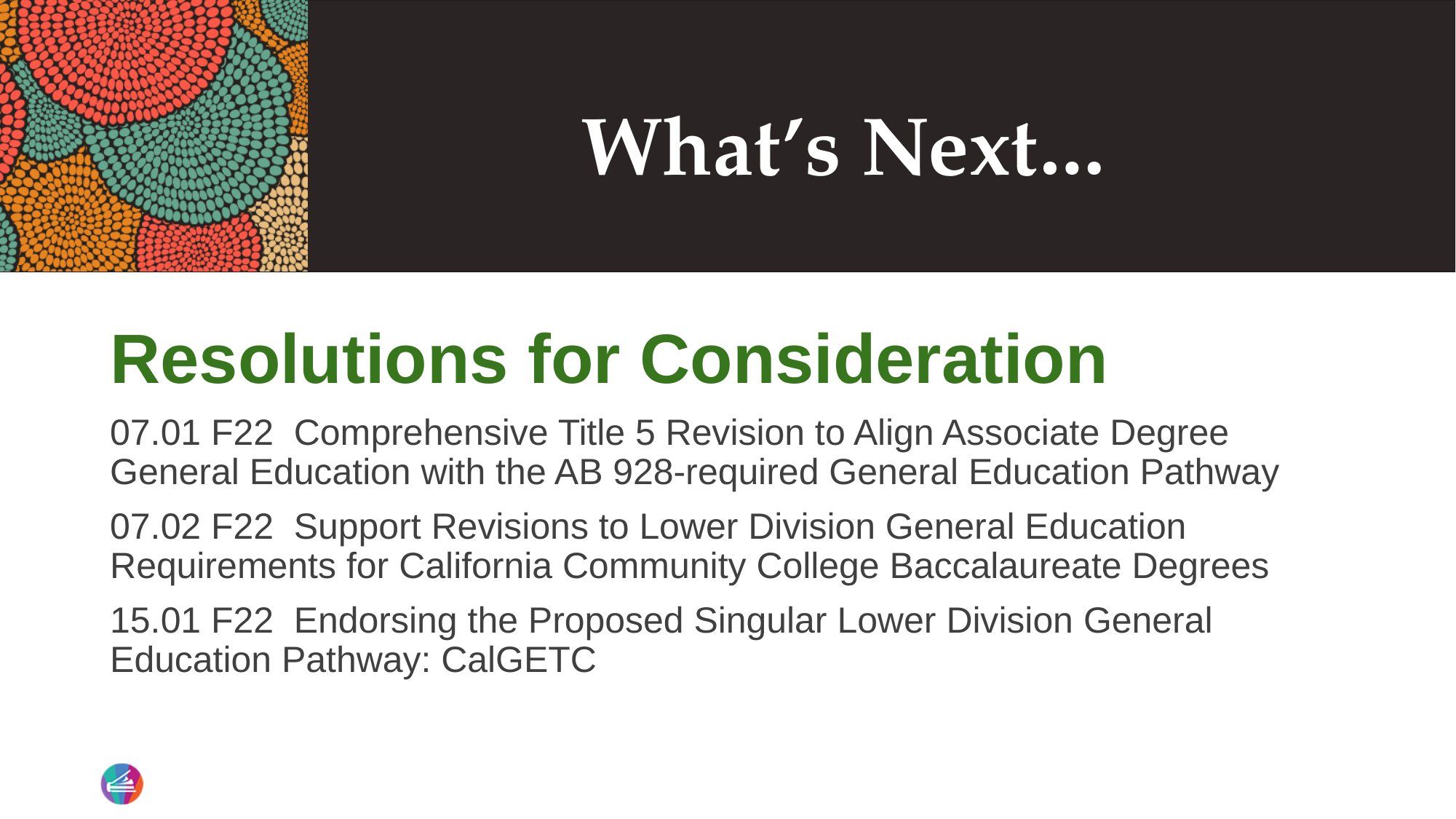

# What’s Next…
Resolutions for Consideration
07.01 F22  Comprehensive Title 5 Revision to Align Associate Degree General Education with the AB 928-required General Education Pathway
07.02 F22  Support Revisions to Lower Division General Education Requirements for California Community College Baccalaureate Degrees
15.01 F22  Endorsing the Proposed Singular Lower Division General Education Pathway: CalGETC

30